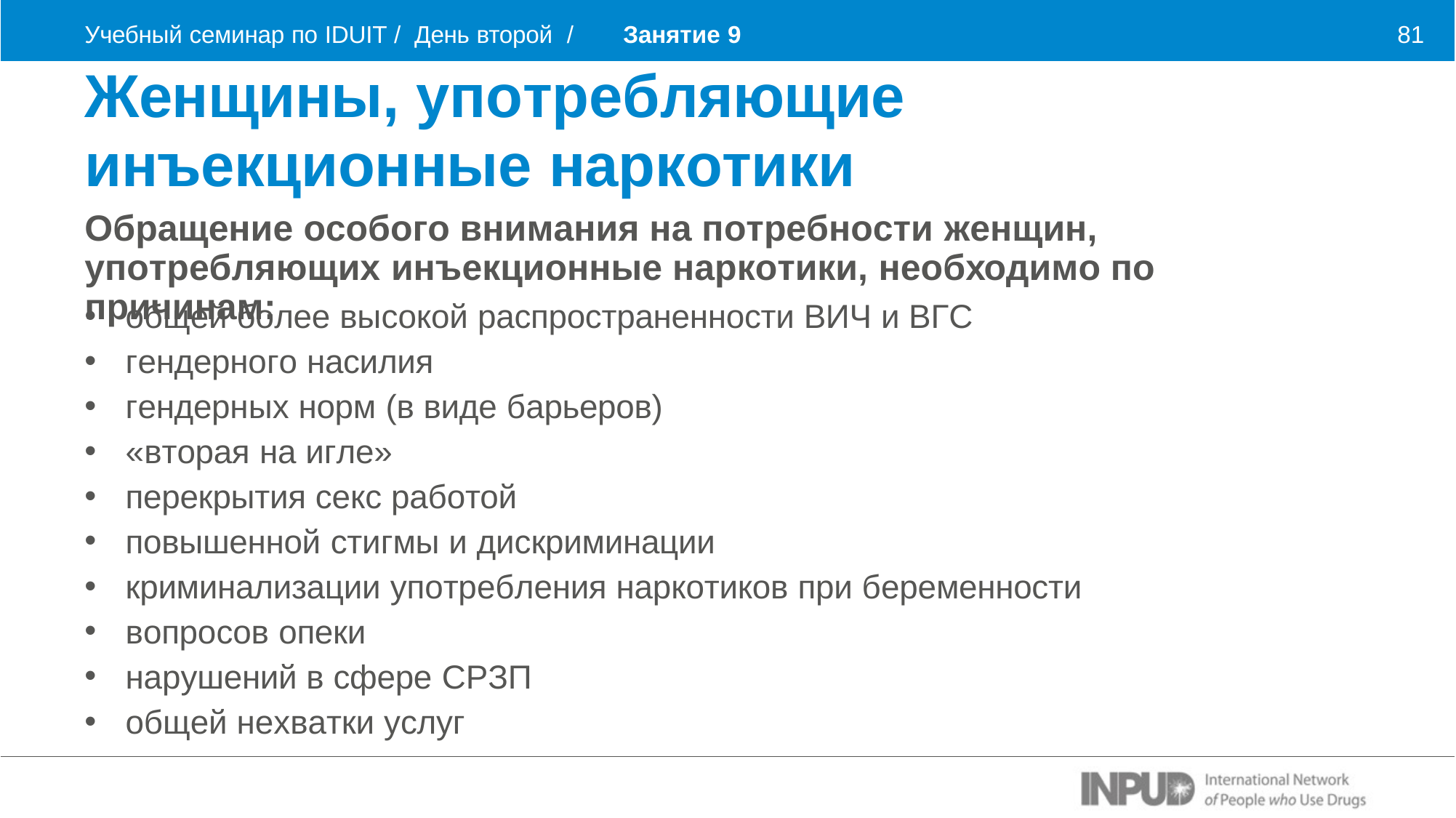

Учебный семинар по IDUIT /  День второй  /	Занятие 9
Женщины, употребляющие
инъекционные наркотики
Обращение особого внимания на потребности женщин, употребляющих инъекционные наркотики, необходимо по причинам:
81
общей более высокой распространенности ВИЧ и ВГС
гендерного насилия
гендерных норм (в виде барьеров)
«вторая на игле»
перекрытия секс работой
повышенной стигмы и дискриминации
криминализации употребления наркотиков при беременности
вопросов опеки
нарушений в сфере СРЗП
общей нехватки услуг